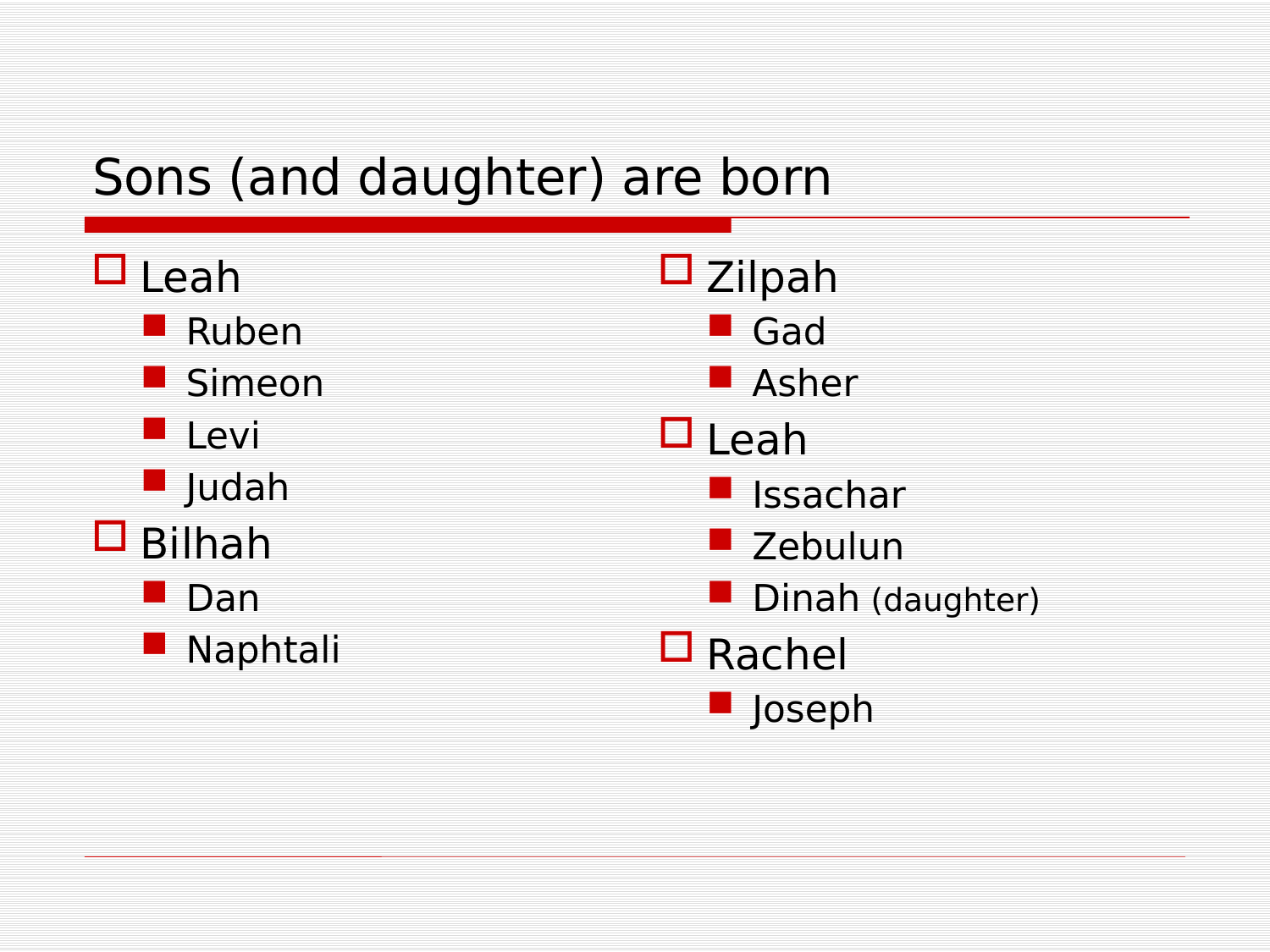

# Sons (and daughter) are born
Leah
Ruben
Simeon
Levi
Judah
Bilhah
Dan
Naphtali
Zilpah
Gad
Asher
Leah
Issachar
Zebulun
Dinah (daughter)
Rachel
Joseph